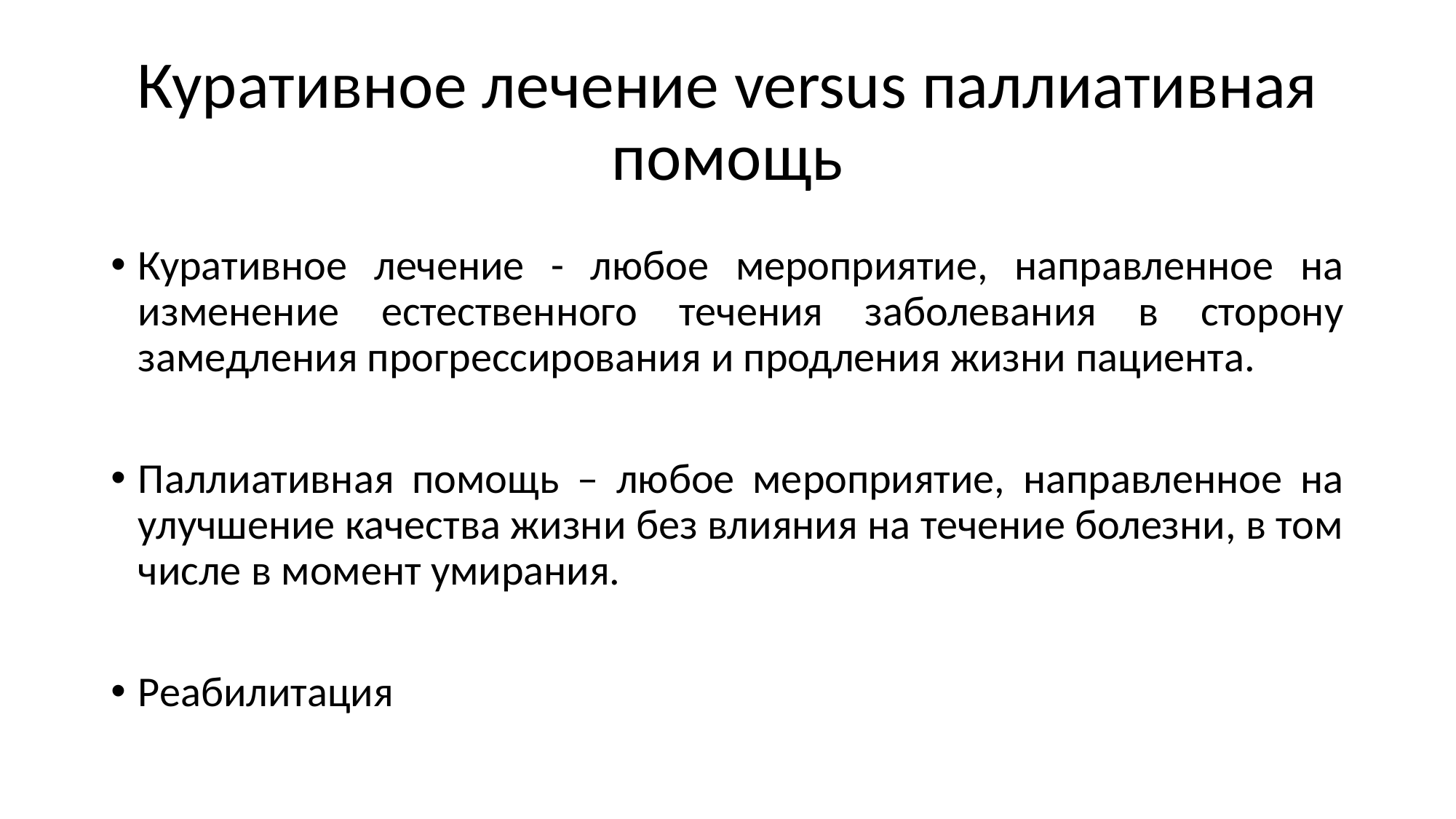

# Куративноe лечение versus паллиативная помощь
Куративное лечение - любое мероприятие, направленное на изменение естественного течения заболевания в сторону замедления прогрессирования и продления жизни пациента.

Паллиативная помощь – любое мероприятие, направленное на улучшение качества жизни без влияния на течение болезни, в том числе в момент умирания.

Реабилитация